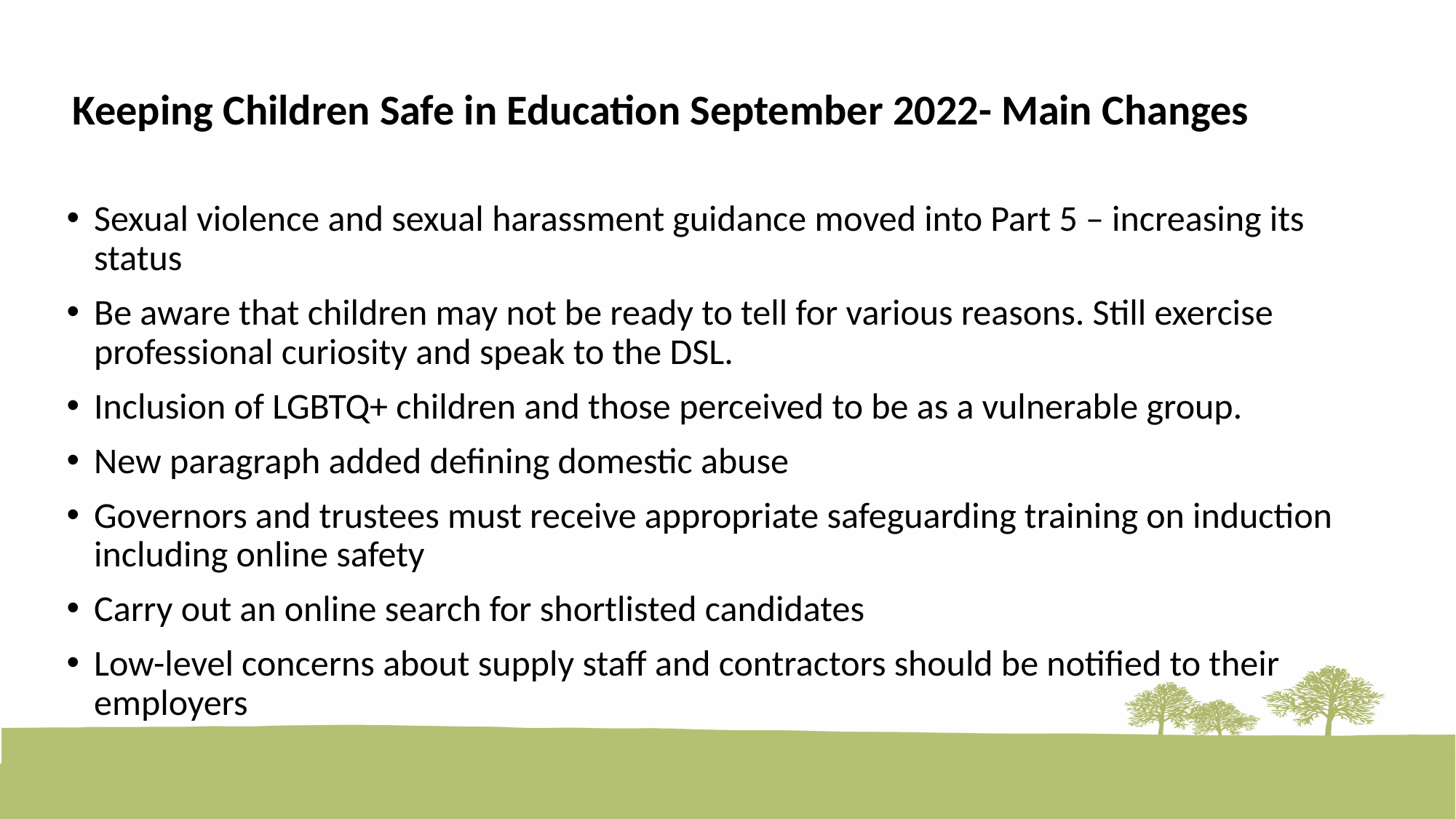

# Keeping Children Safe in Education September 2022- Main Changes
Sexual violence and sexual harassment guidance moved into Part 5 – increasing its status
Be aware that children may not be ready to tell for various reasons. Still exercise professional curiosity and speak to the DSL.
Inclusion of LGBTQ+ children and those perceived to be as a vulnerable group.
New paragraph added defining domestic abuse
Governors and trustees must receive appropriate safeguarding training on induction including online safety
Carry out an online search for shortlisted candidates
Low-level concerns about supply staff and contractors should be notified to their employers